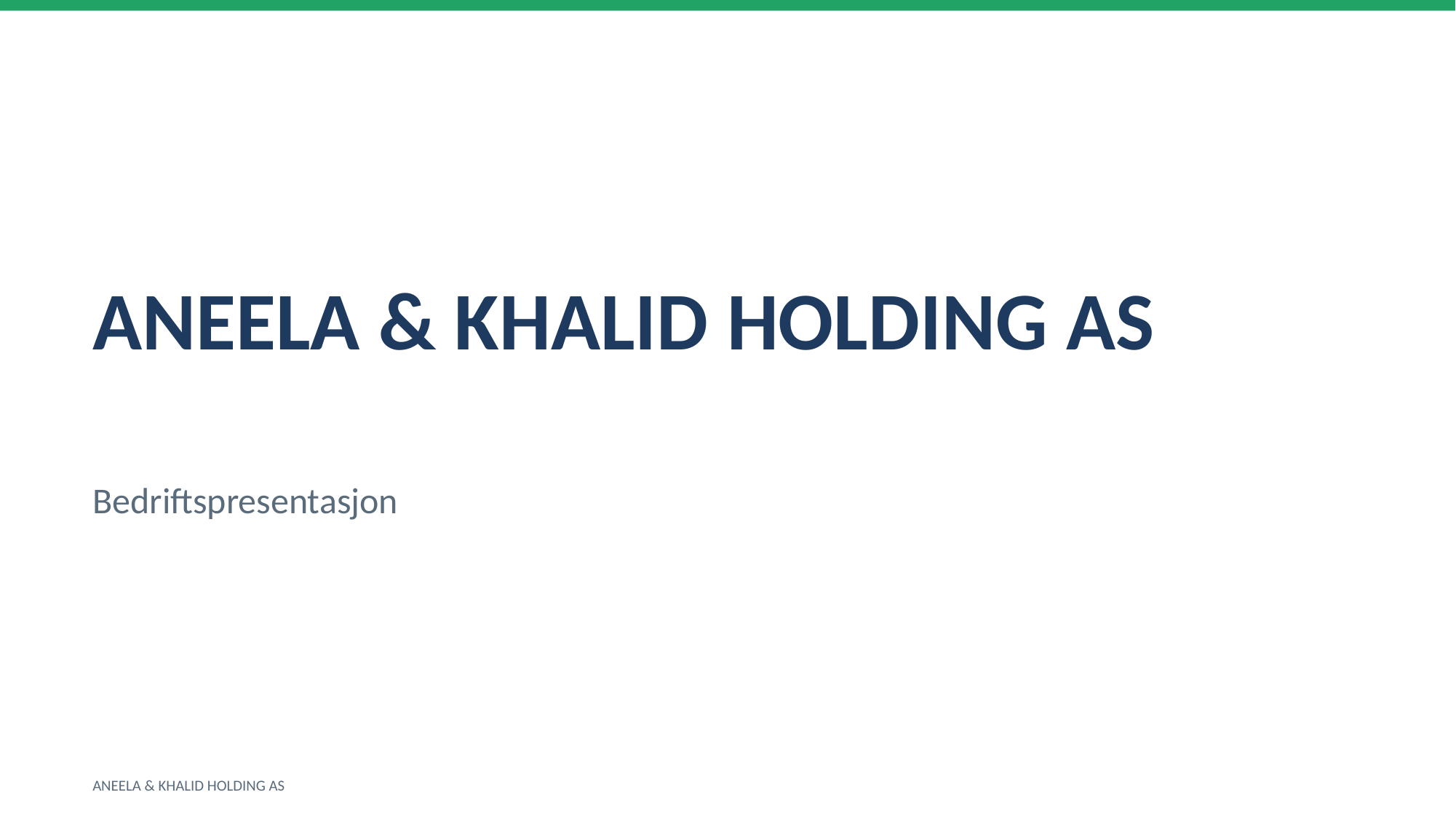

ANEELA & KHALID HOLDING AS
Bedriftspresentasjon
ANEELA & KHALID HOLDING AS